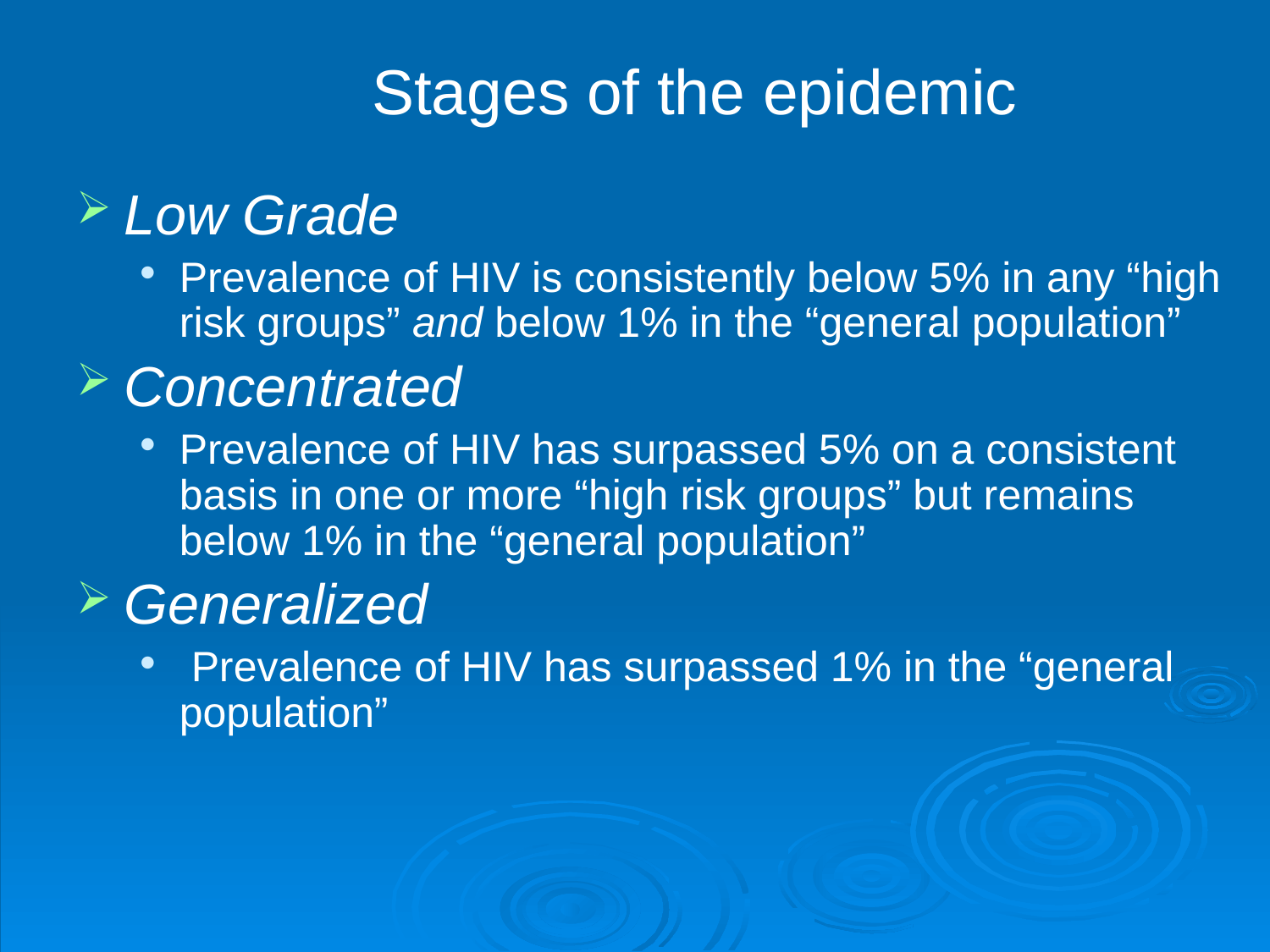

# Stages of the epidemic
Low Grade
Prevalence of HIV is consistently below 5% in any “high risk groups” and below 1% in the “general population”
Concentrated
Prevalence of HIV has surpassed 5% on a consistent basis in one or more “high risk groups” but remains below 1% in the “general population”
Generalized
 Prevalence of HIV has surpassed 1% in the “general population”